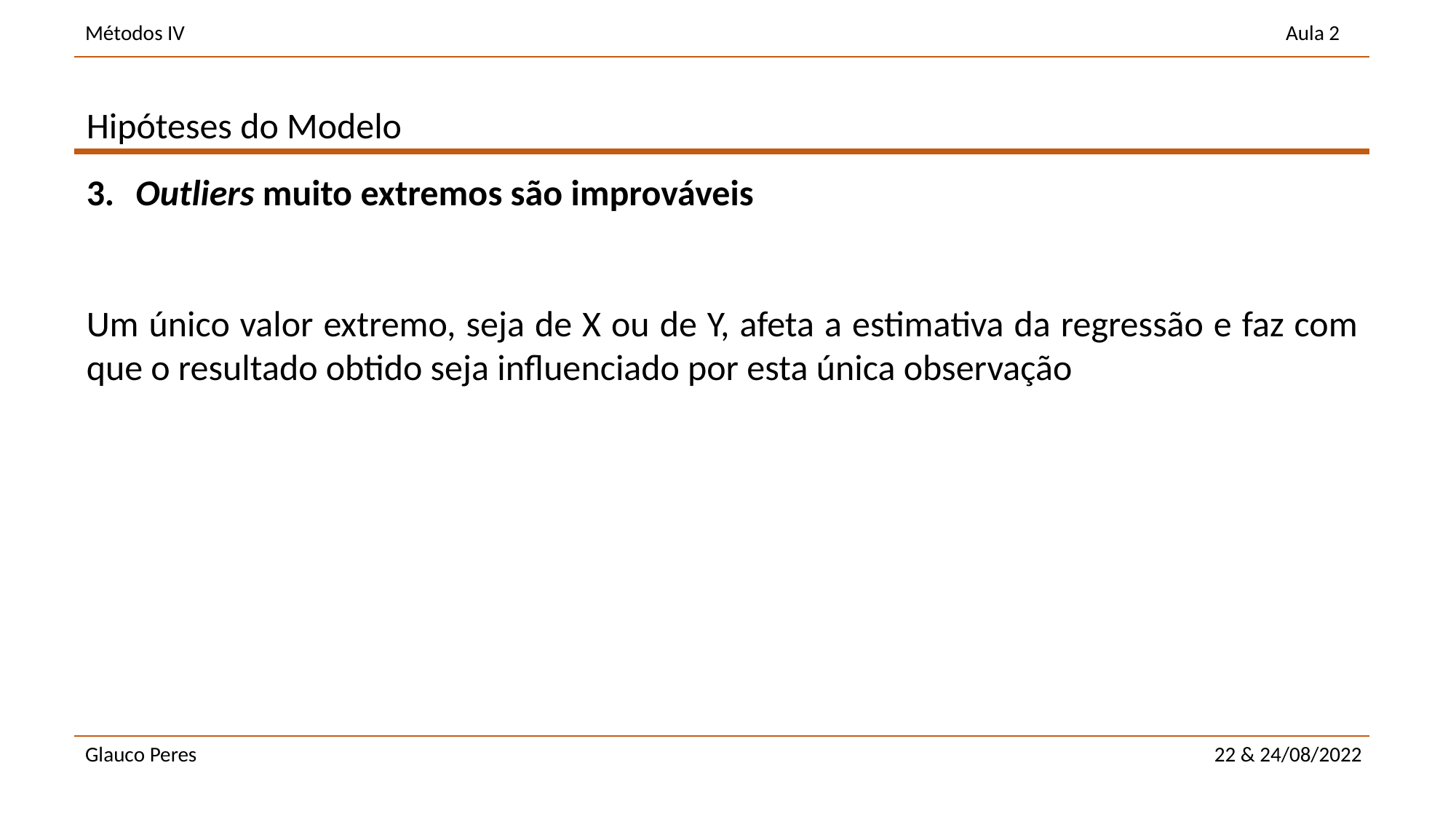

Hipóteses do Modelo
3. 	 Outliers muito extremos são improváveis

Um único valor extremo, seja de X ou de Y, afeta a estimativa da regressão e faz com que o resultado obtido seja influenciado por esta única observação